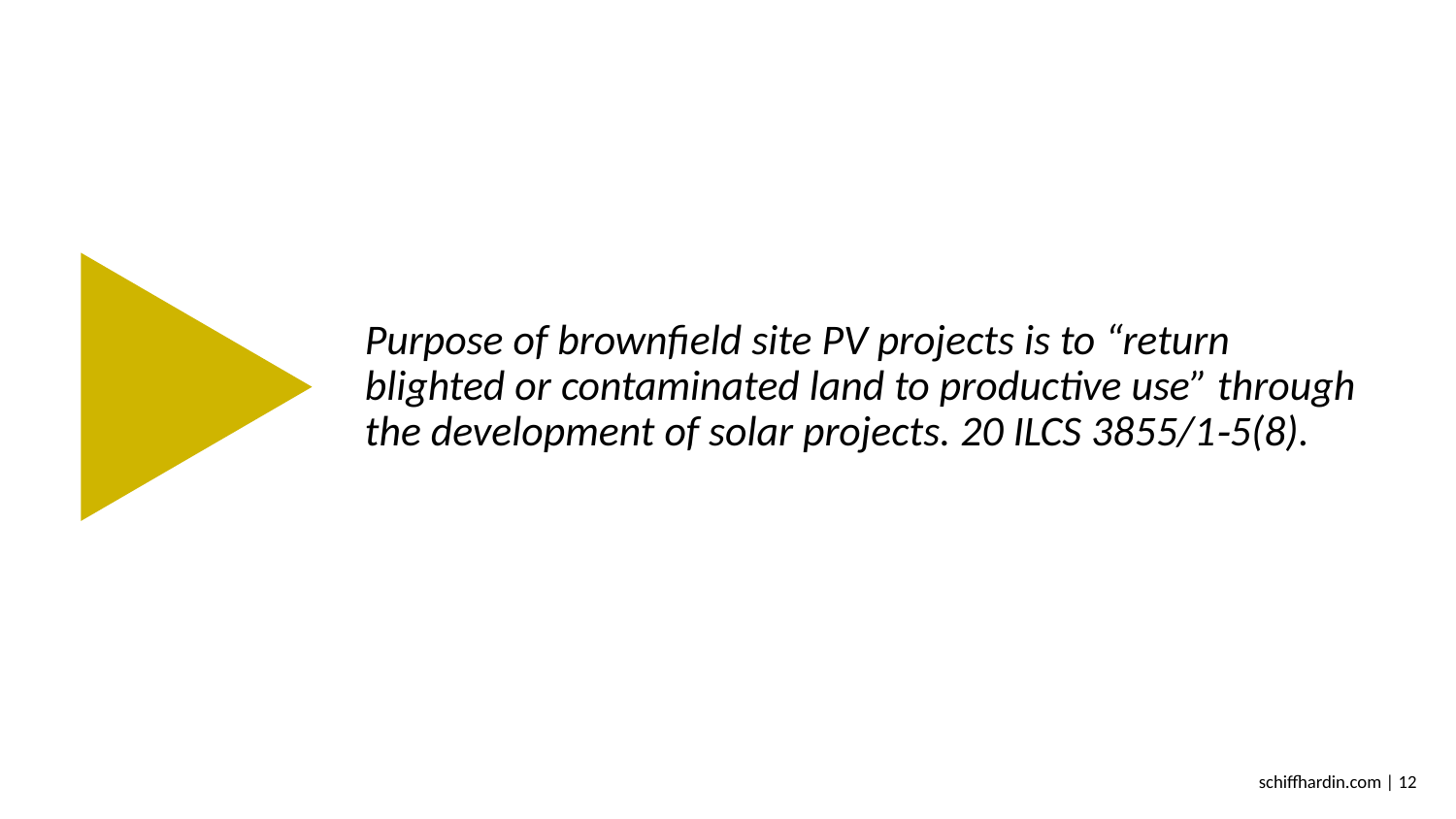

# Purpose of brownfield site PV projects is to “return blighted or contaminated land to productive use” through the development of solar projects. 20 ILCS 3855/1‐5(8).
schiffhardin.com | 12